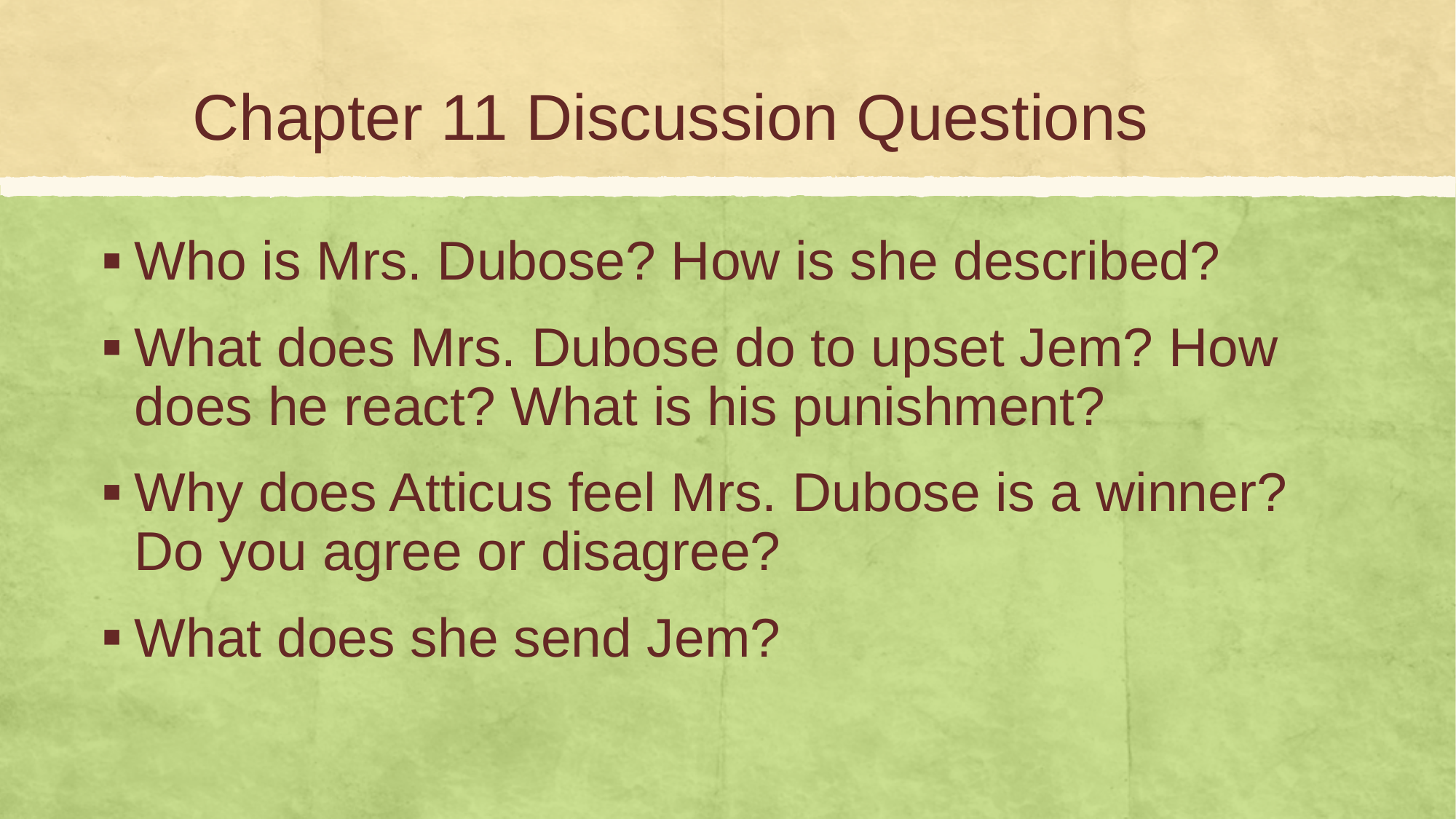

# Chapter 11 Discussion Questions
Who is Mrs. Dubose? How is she described?
What does Mrs. Dubose do to upset Jem? How does he react? What is his punishment?
Why does Atticus feel Mrs. Dubose is a winner? Do you agree or disagree?
What does she send Jem?